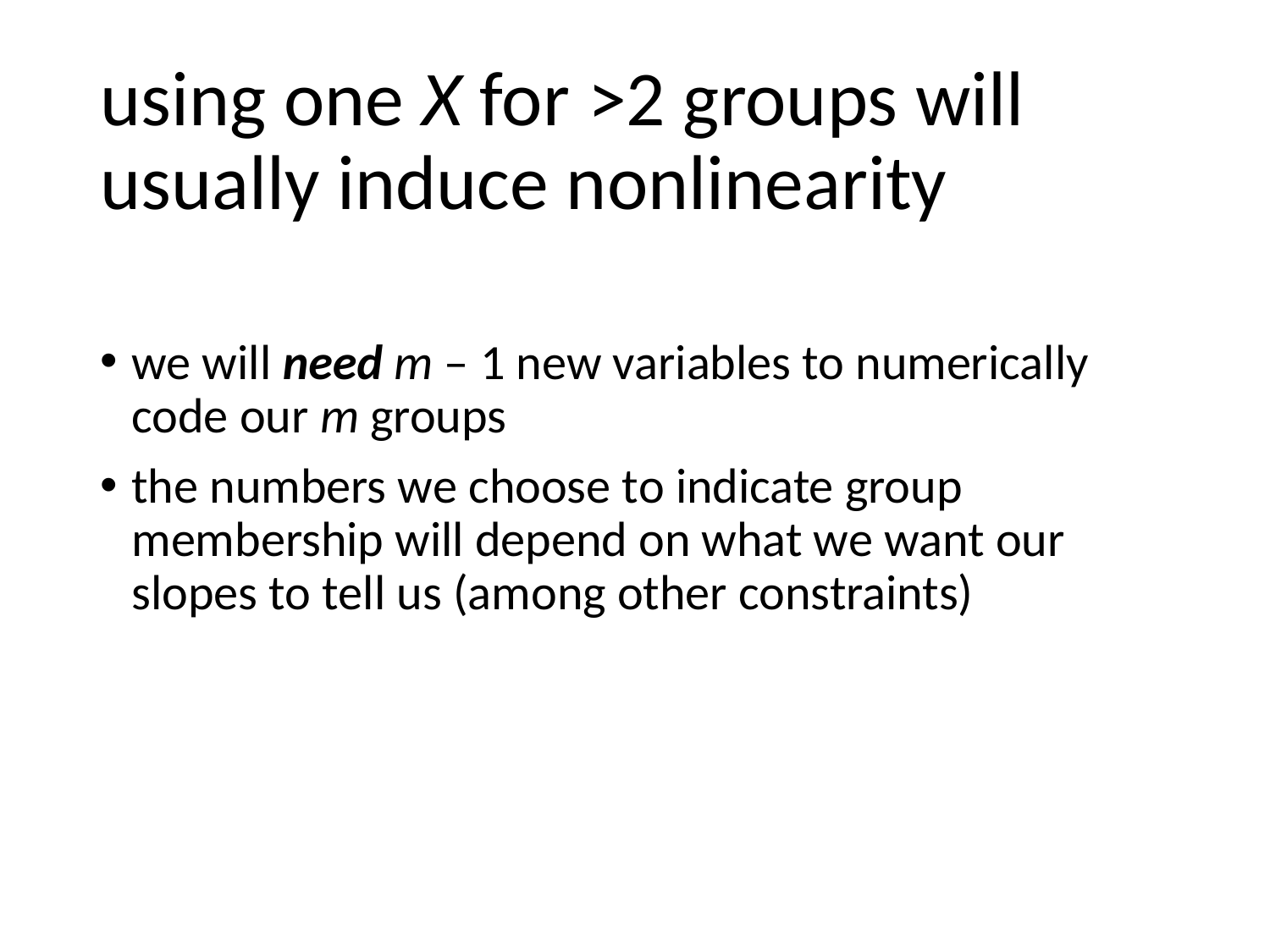

# using one X for >2 groups will usually induce nonlinearity

we will need m – 1 new variables to numerically code our m groups
the numbers we choose to indicate group membership will depend on what we want our slopes to tell us (among other constraints)